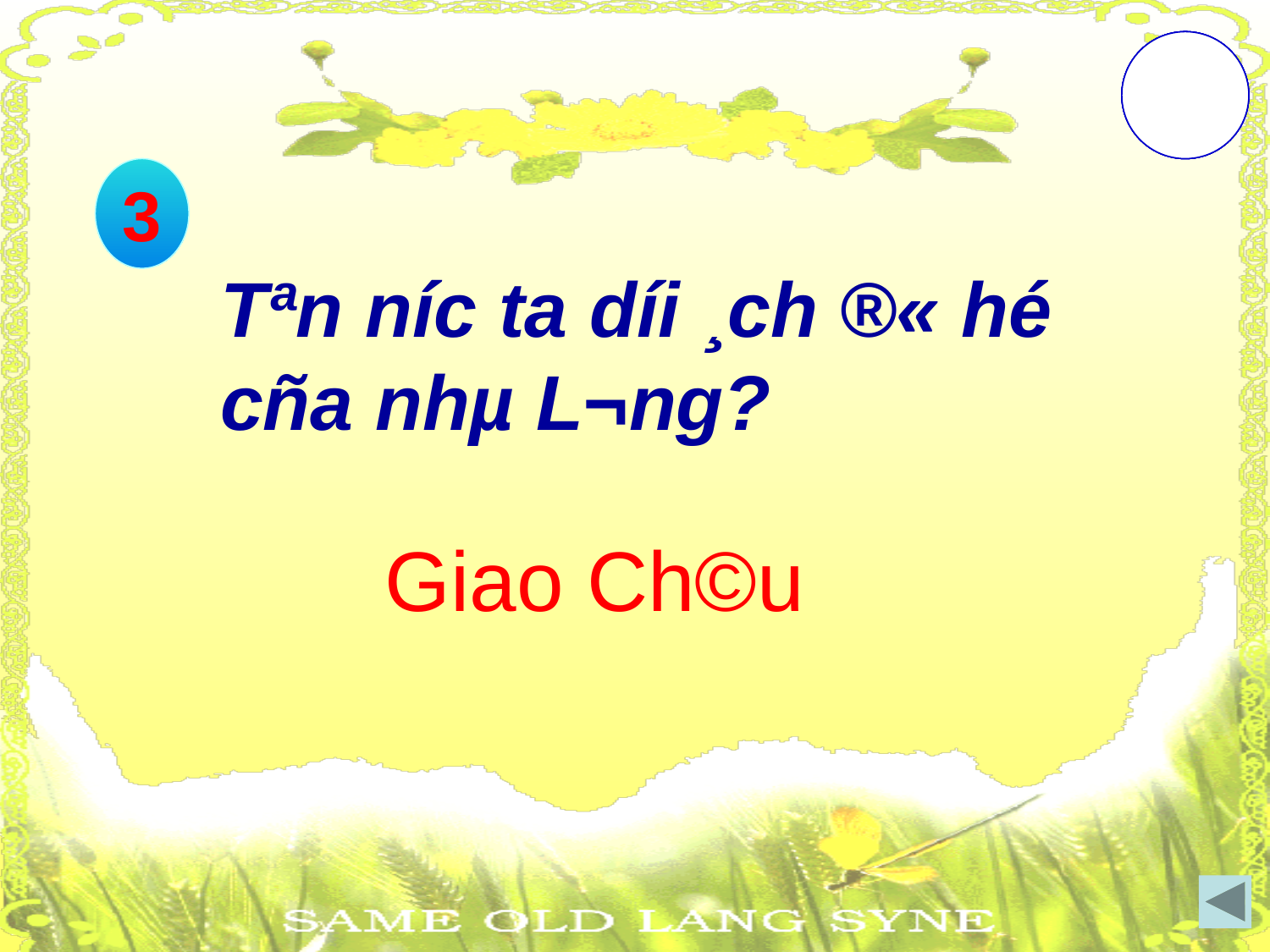

1
2
3
4
5

3
	Tªn n­íc ta d­íi ¸ch ®« hé cña nhµ L­¬ng?
Giao Ch©u